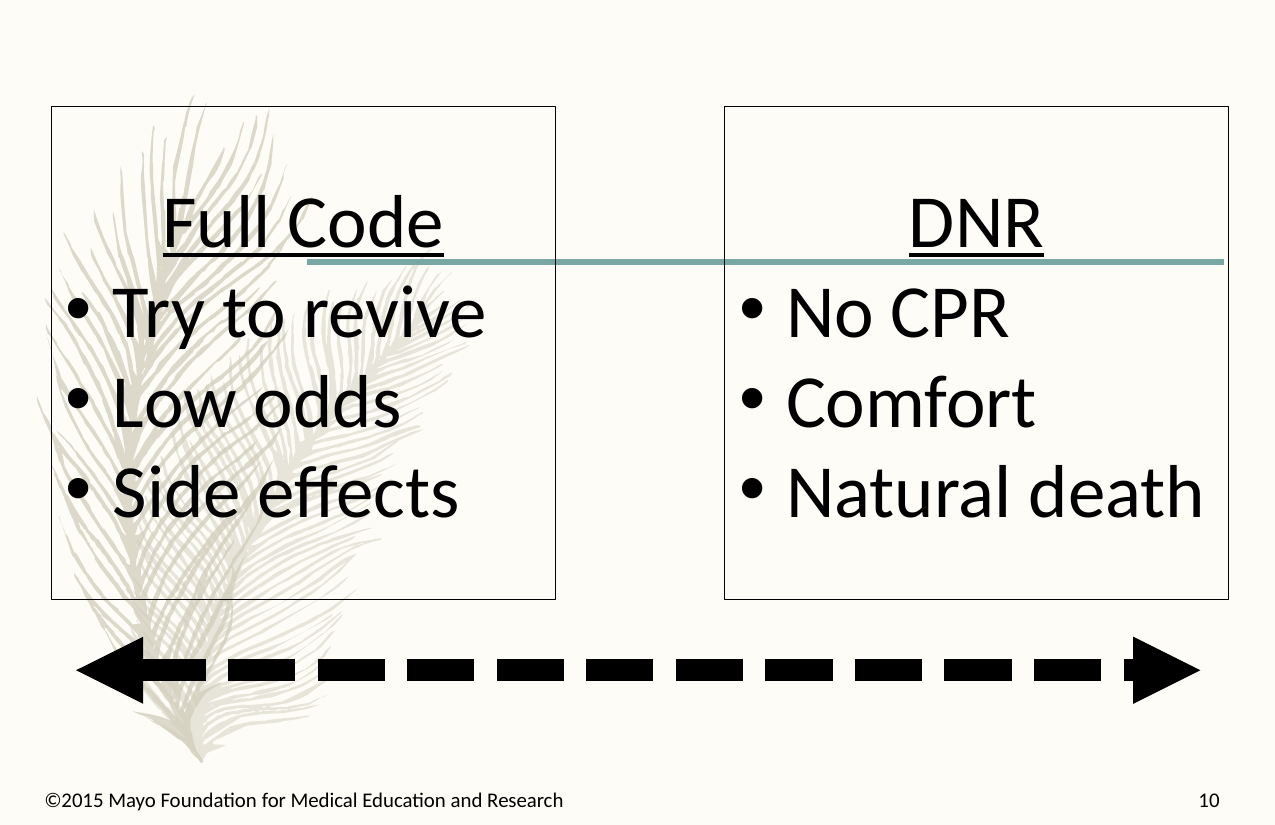

Full Code
Try to revive
Low odds
Side effects
DNR
No CPR
Comfort
Natural death
©2015 Mayo Foundation for Medical Education and Research   		                         		                      10